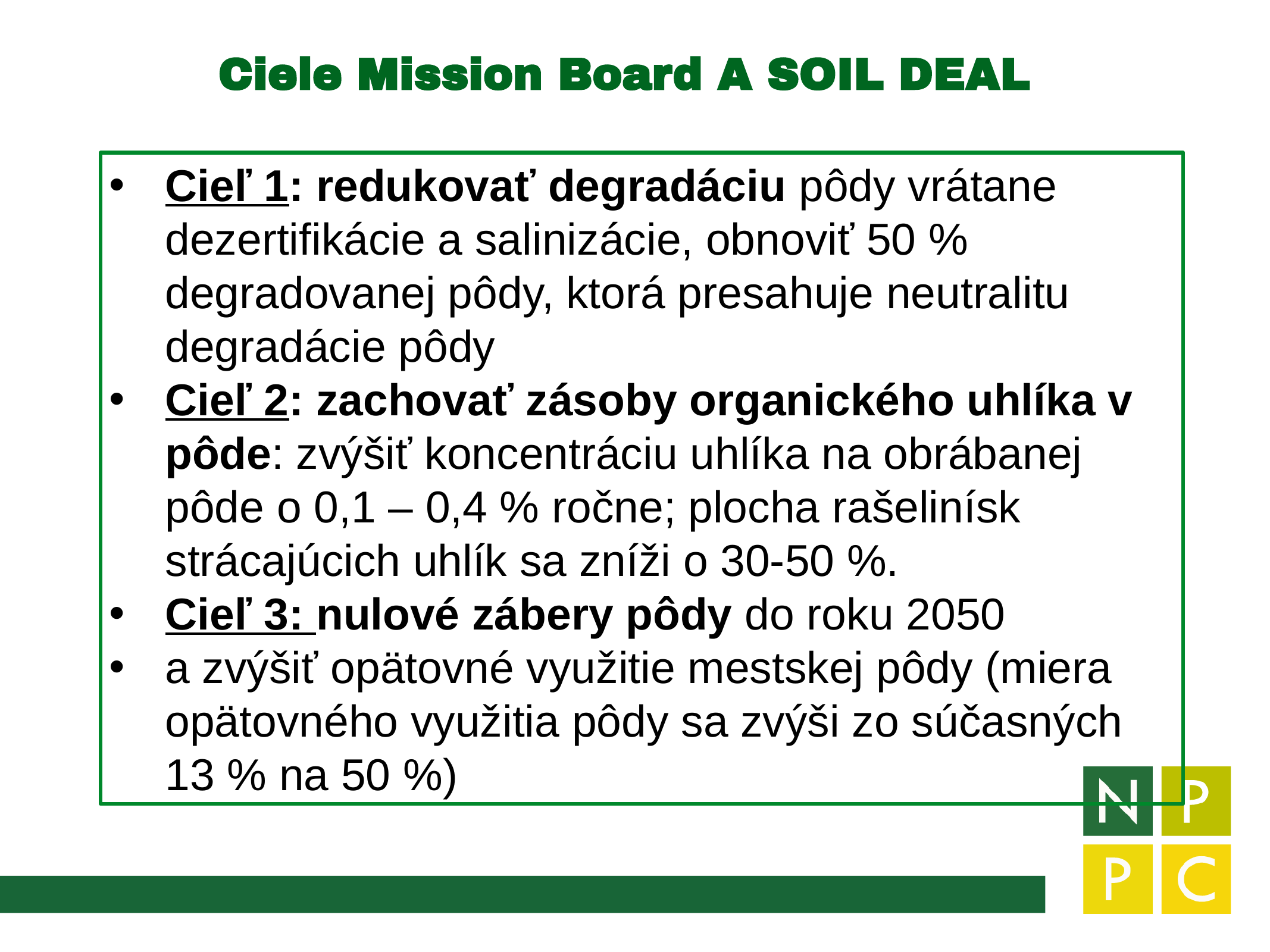

Ciele Mission Board A SOIL DEAL
Cieľ 1: redukovať degradáciu pôdy vrátane dezertifikácie a salinizácie, obnoviť 50 % degradovanej pôdy, ktorá presahuje neutralitu degradácie pôdy
Cieľ 2: zachovať zásoby organického uhlíka v pôde: zvýšiť koncentráciu uhlíka na obrábanej pôde o 0,1 – 0,4 % ročne; plocha rašelinísk strácajúcich uhlík sa zníži o 30-50 %.
Cieľ 3: nulové zábery pôdy do roku 2050
a zvýšiť opätovné využitie mestskej pôdy (miera opätovného využitia pôdy sa zvýši zo súčasných 13 % na 50 %)